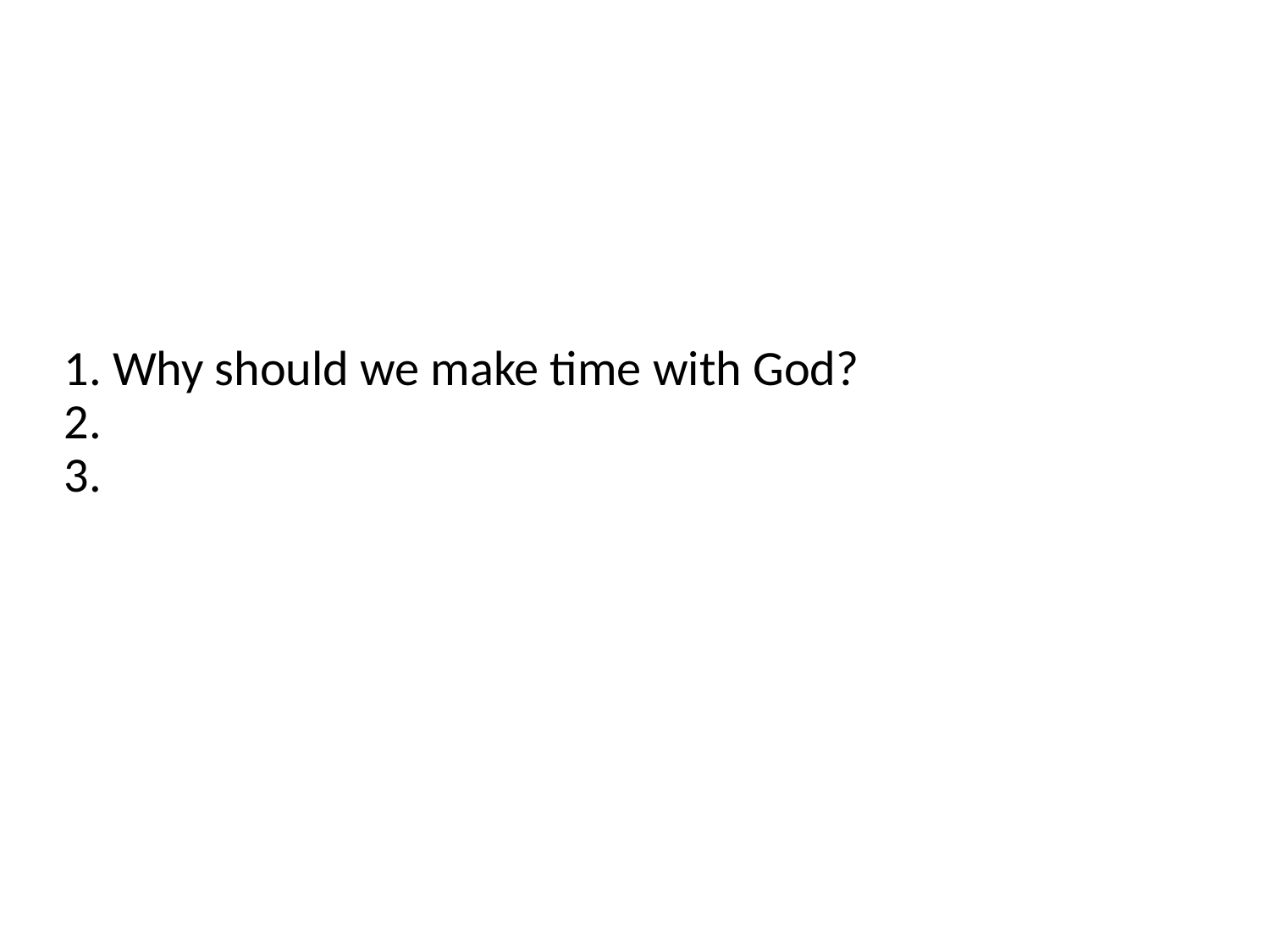

# 1. Why should we make time with God? 2. 3.